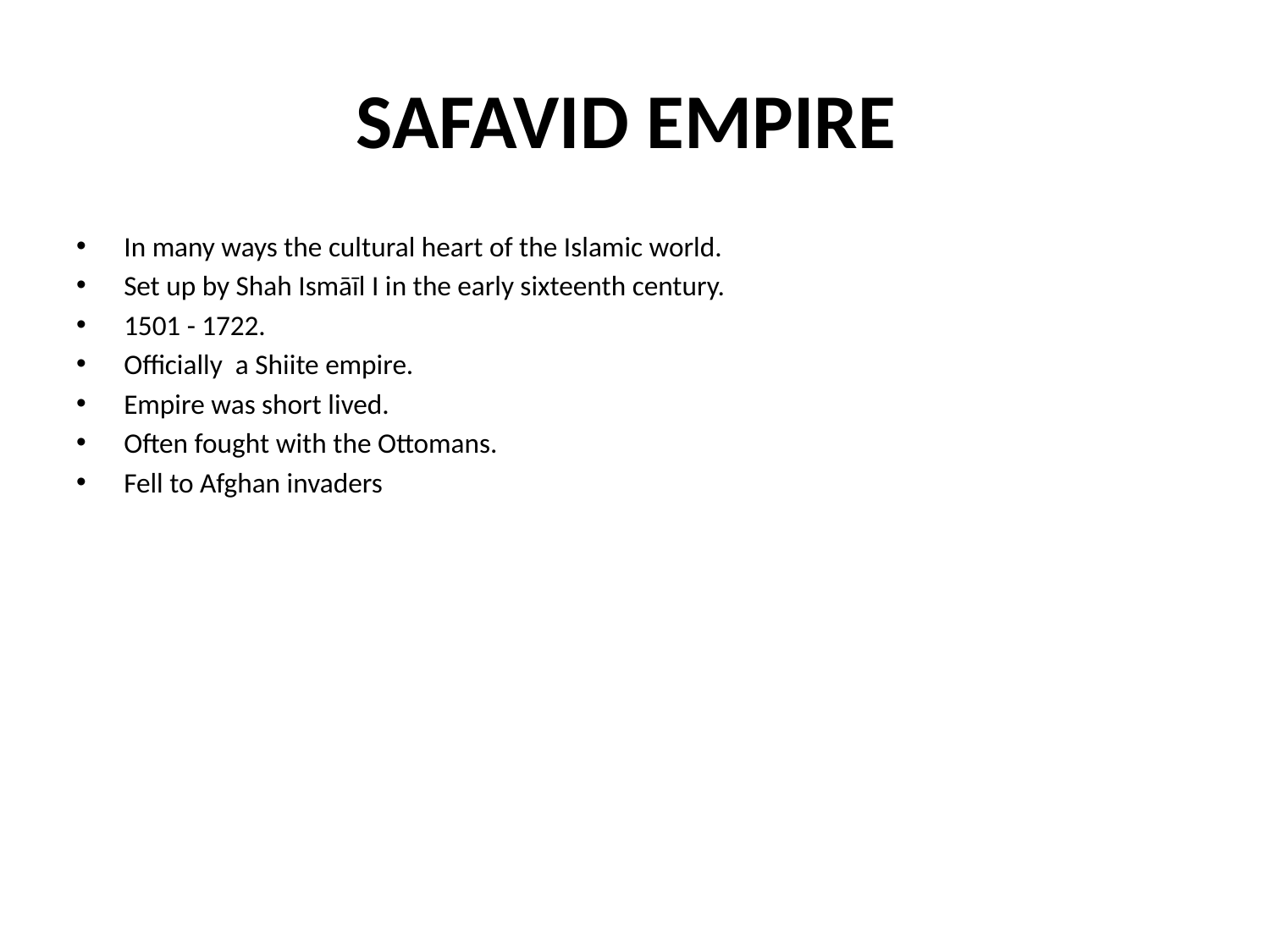

# SAFAVID EMPIRE
In many ways the cultural heart of the Islamic world.
Set up by Shah Ismāīl I in the early sixteenth century.
1501 - 1722.
Officially  a Shiite empire.
Empire was short lived.
Often fought with the Ottomans.
Fell to Afghan invaders